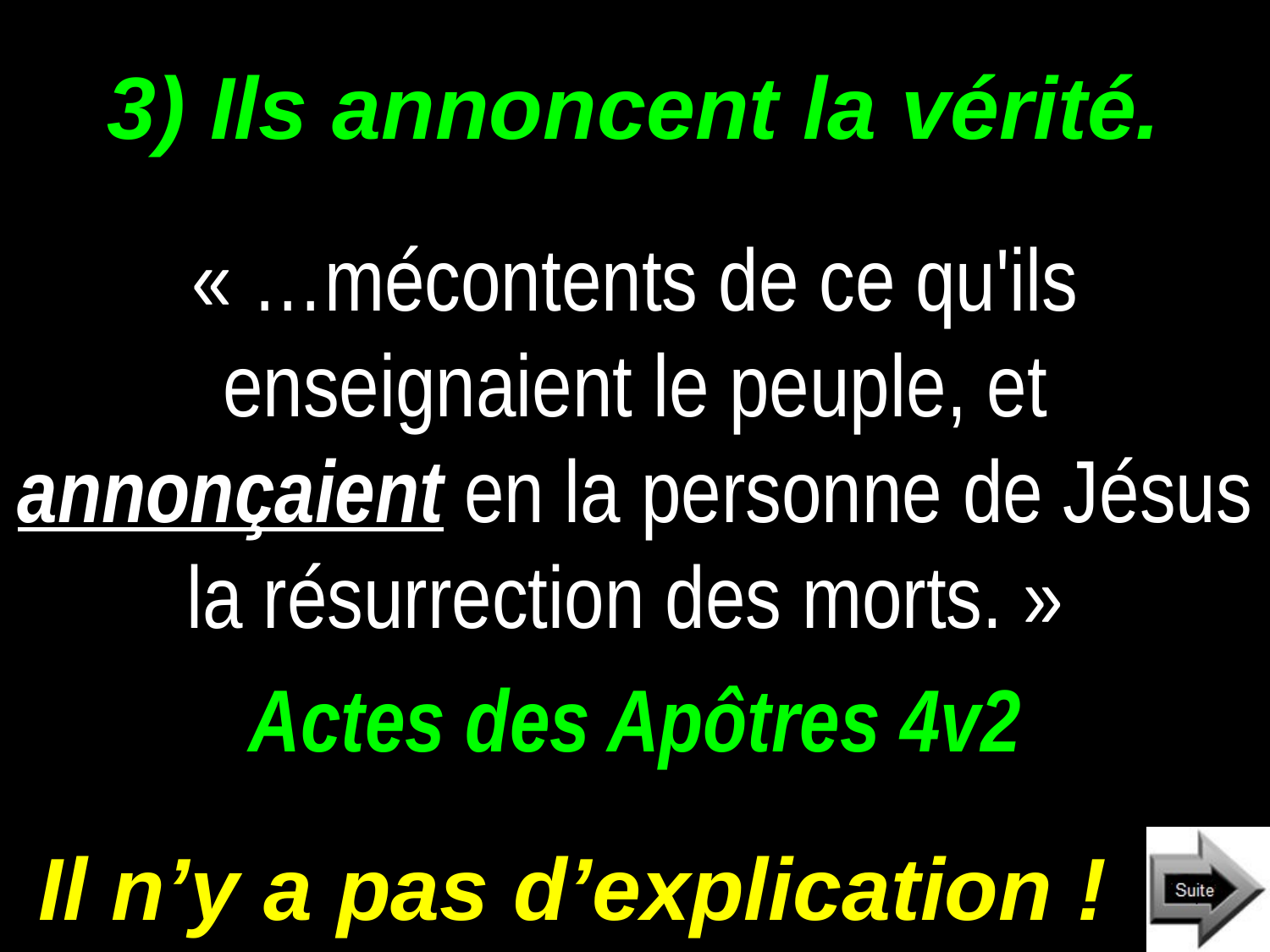

# 3) Ils annoncent la vérité.
« …mécontents de ce qu'ils enseignaient le peuple, et annonçaient en la personne de Jésus la résurrection des morts. »
Actes des Apôtres 4v2
Il n’y a pas d’explication !